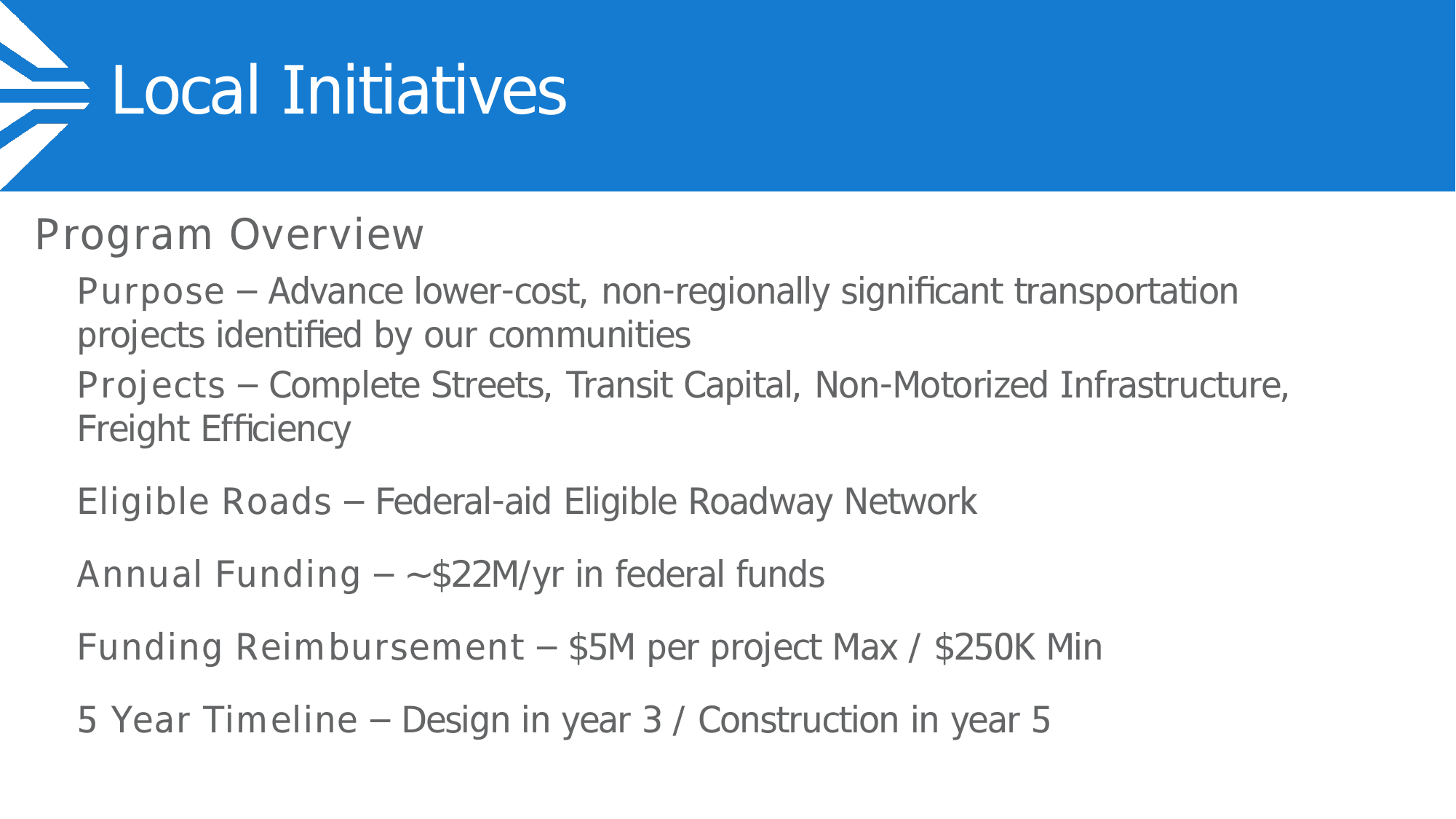

# Local Initiatives
Program Overview

Purpose – Advance lower-cost, non-regionally significant transportation projects identified by our communities
Projects – Complete Streets, Transit Capital, Non-Motorized Infrastructure, Freight Efficiency
Eligible Roads – Federal-aid Eligible Roadway Network
Annual Funding – ~$22M/yr in federal funds
Funding Reimbursement – $5M per project Max / $250K Min
5 Year Timeline – Design in year 3 / Construction in year 5